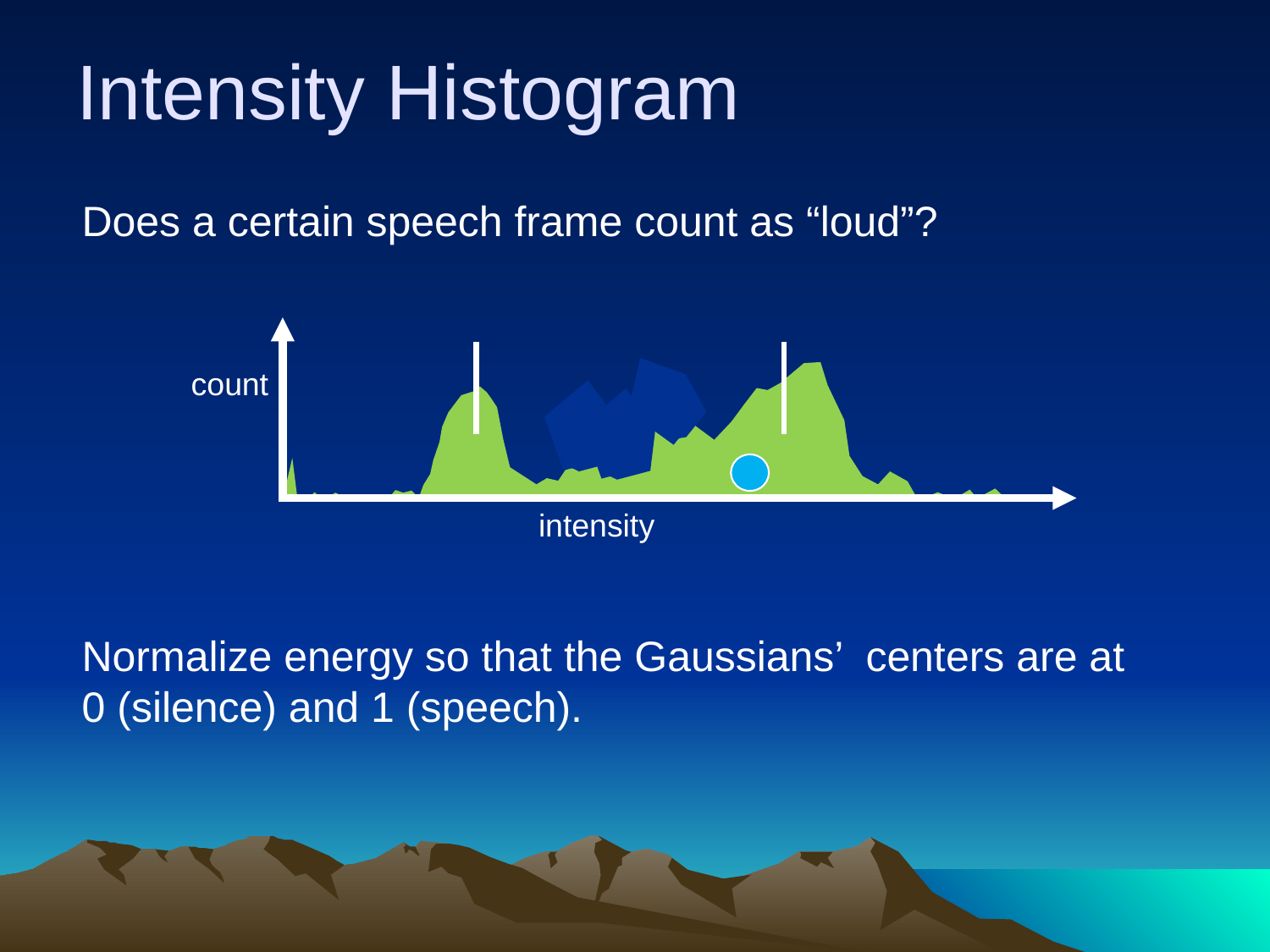

# Intensity Histogram
Does a certain speech frame count as “loud”?

count

intensity
Normalize energy so that the Gaussians’  centers are at 0 (silence) and 1 (speech).